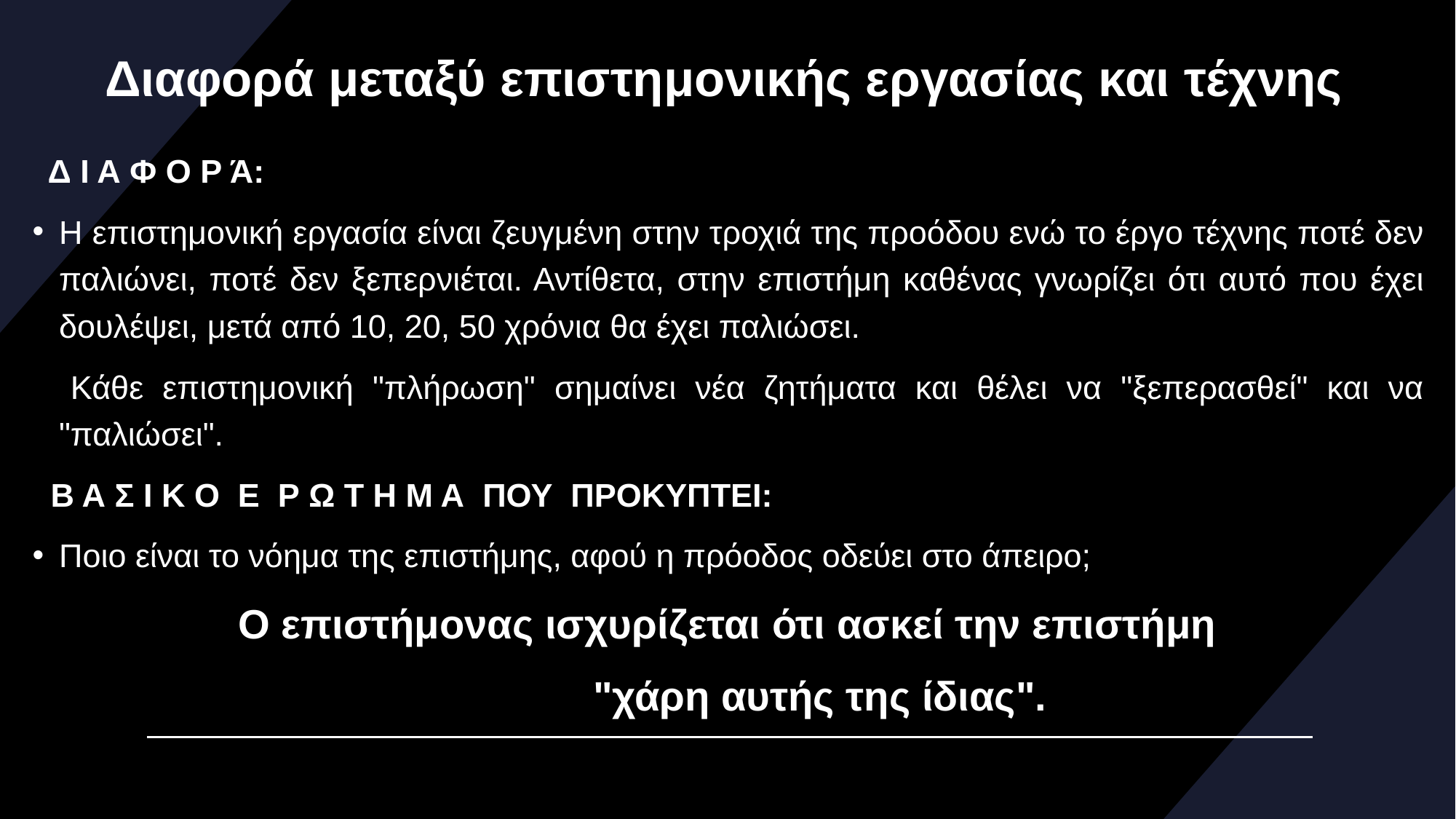

# Διαφορά μεταξύ επιστημονικής εργασίας και τέχνης
  Δ Ι Α Φ Ο Ρ Ά:
Η επιστημονική εργασία είναι ζευγμένη στην τροχιά της προόδου ενώ το έργο τέχνης ποτέ δεν παλιώνει, ποτέ δεν ξεπερνιέται. Αντίθετα, στην επιστήμη καθένας γνωρίζει ότι αυτό που έχει δουλέψει, μετά από 10, 20, 50 χρόνια θα έχει παλιώσει.
  Κάθε επιστημονική "πλήρωση" σημαίνει νέα ζητήματα και θέλει να "ξεπερασθεί" και να "παλιώσει".
  Β Α Σ Ι Κ Ο  Ε  Ρ Ω Τ Η Μ Α  ΠΟΥ  ΠΡΟΚΥΠΤΕΙ:
Ποιο είναι το νόημα της επιστήμης, αφού η πρόοδος οδεύει στο άπειρο;
 Ο επιστήμονας ισχυρίζεται ότι ασκεί την επιστήμη
                "χάρη αυτής της ίδιας".